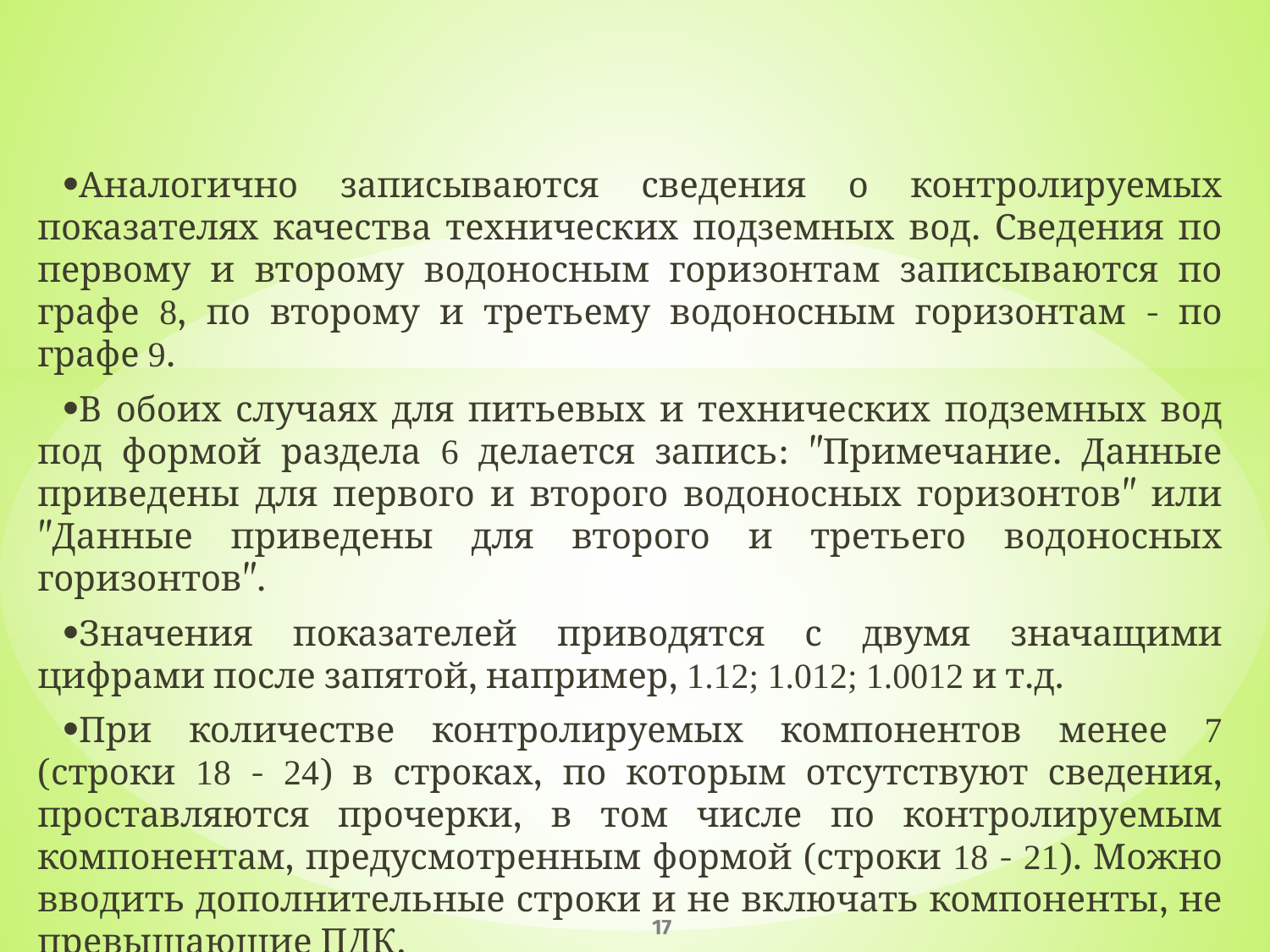

Аналогично записываются сведения о контролируемых показателях качества технических подземных вод. Сведения по первому и второму водоносным горизонтам записываются по графе 8, по второму и третьему водоносным горизонтам - по графе 9.
В обоих случаях для питьевых и технических подземных вод под формой раздела 6 делается запись: "Примечание. Данные приведены для первого и второго водоносных горизонтов" или "Данные приведены для второго и третьего водоносных горизонтов".
Значения показателей приводятся с двумя значащими цифрами после запятой, например, 1.12; 1.012; 1.0012 и т.д.
При количестве контролируемых компонентов менее 7 (строки 18 - 24) в строках, по которым отсутствуют сведения, проставляются прочерки, в том числе по контролируемым компонентам, предусмотренным формой (строки 18 - 21). Можно вводить дополнительные строки и не включать компоненты, не превышающие ПДК.
17